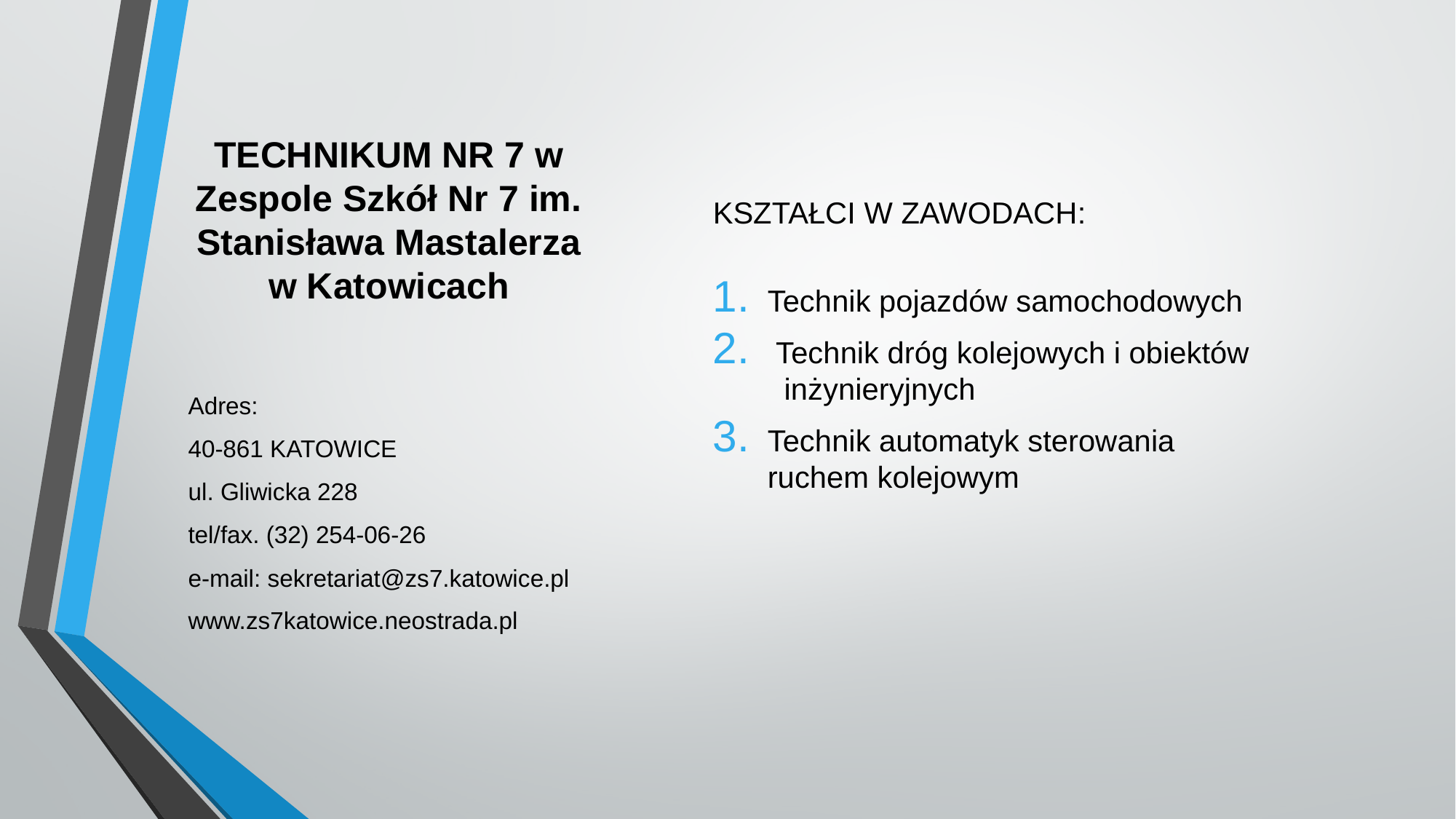

# TECHNIKUM NR 7 w Zespole Szkół Nr 7 im. Stanisława Mastalerza w Katowicach
KSZTAŁCI W ZAWODACH:
Technik pojazdów samochodowych
 Technik dróg kolejowych i obiektów   inżynieryjnych
Technik automatyk sterowania ruchem kolejowym

Adres:
40-861 KATOWICE
ul. Gliwicka 228
tel/fax. (32) 254-06-26
e-mail: sekretariat@zs7.katowice.pl
www.zs7katowice.neostrada.pl